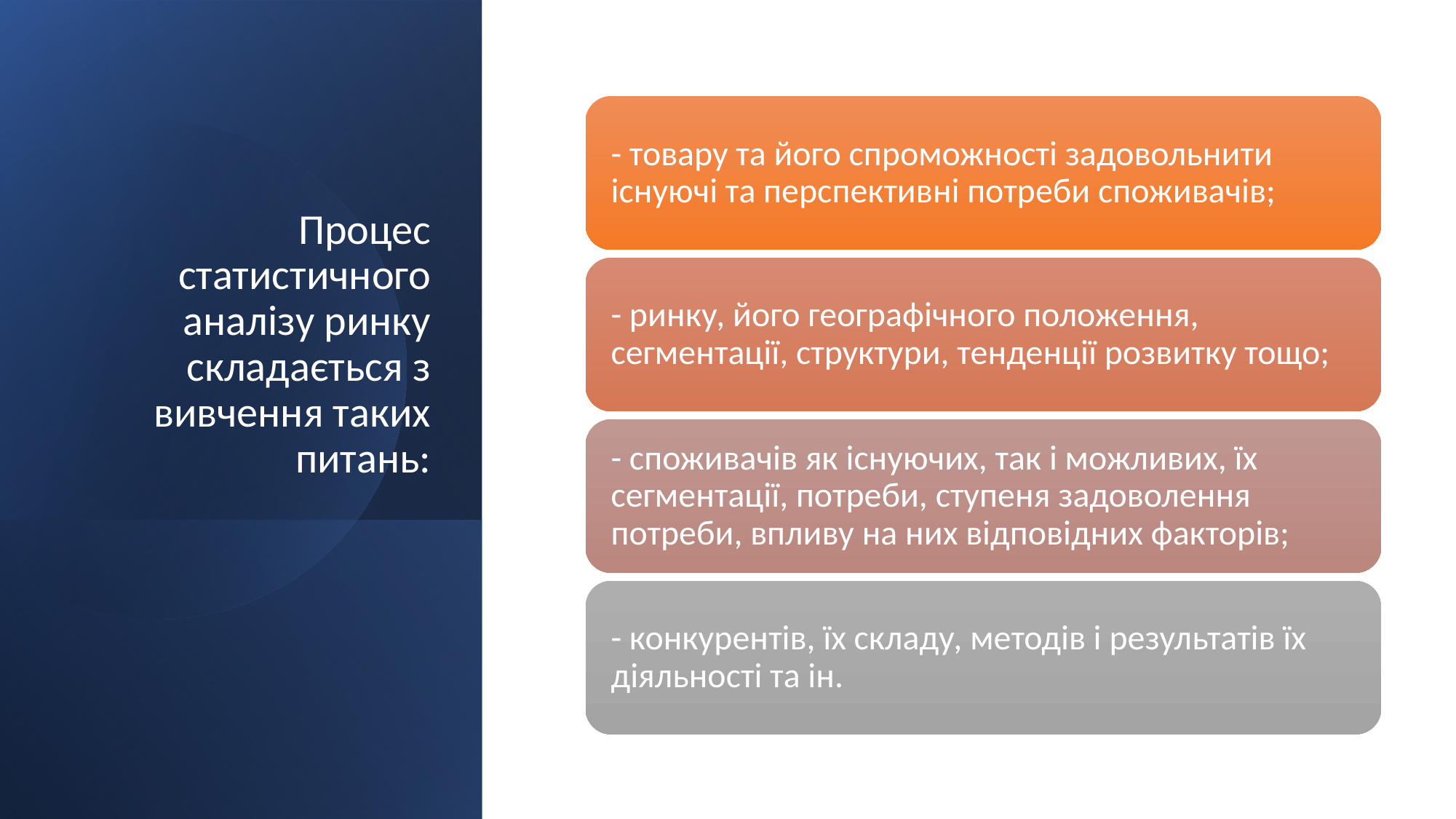

- товару та його спроможності задовольнити існуючі та перспективні потреби споживачів;
- ринку, його географічного положення, сегментації, структури, тенденції розвитку тощо;
- споживачів як існуючих, так і можливих, їх сегментації, потреби, ступеня задоволення потреби, впливу на них відповідних факторів;
- конкурентів, їх складу, методів і результатів їх діяльності та ін.

# Процес статистичного аналізу ринку складається з вивчення таких питань: